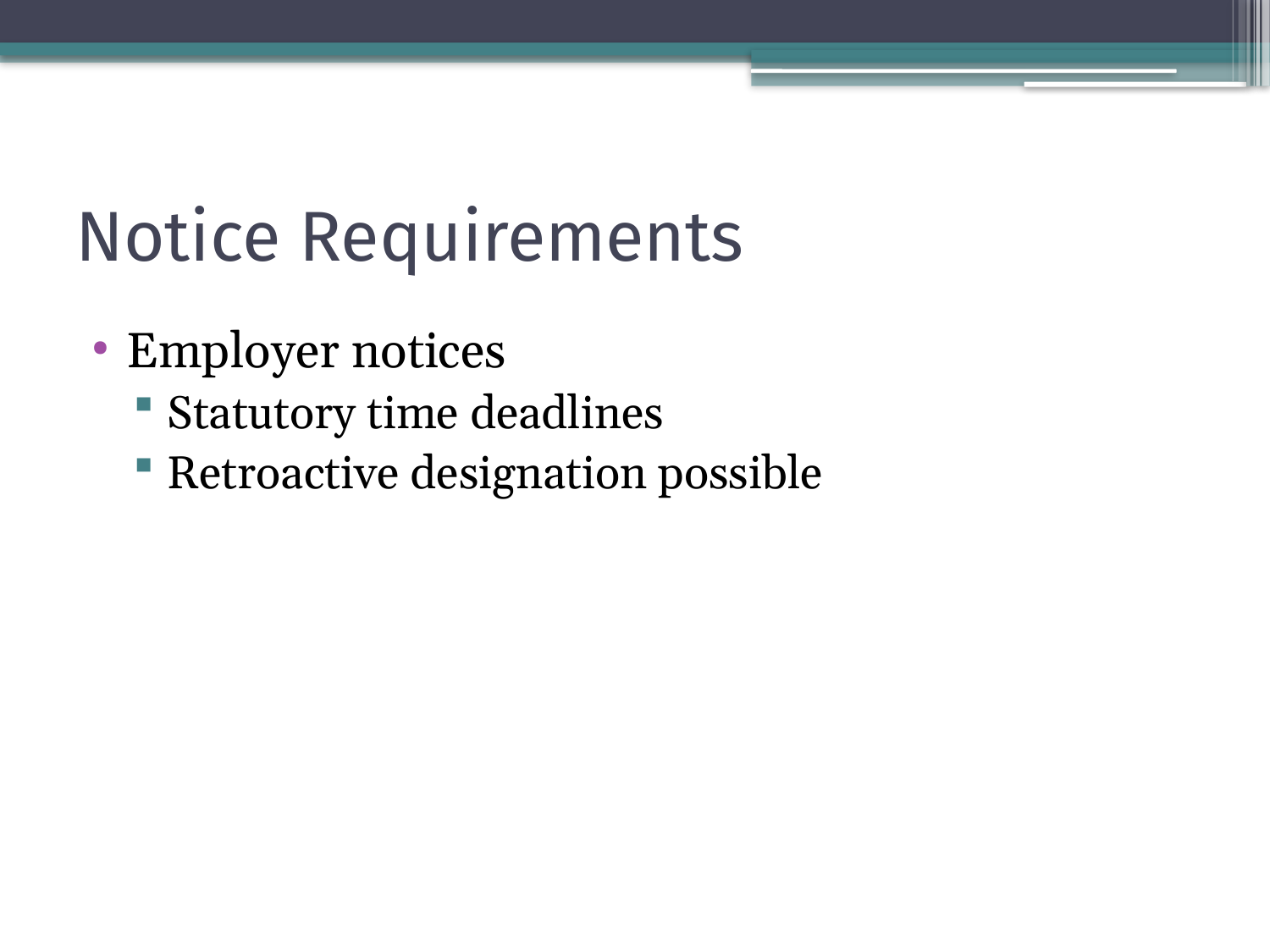

# Notice Requirements
Employer notices
Statutory time deadlines
Retroactive designation possible